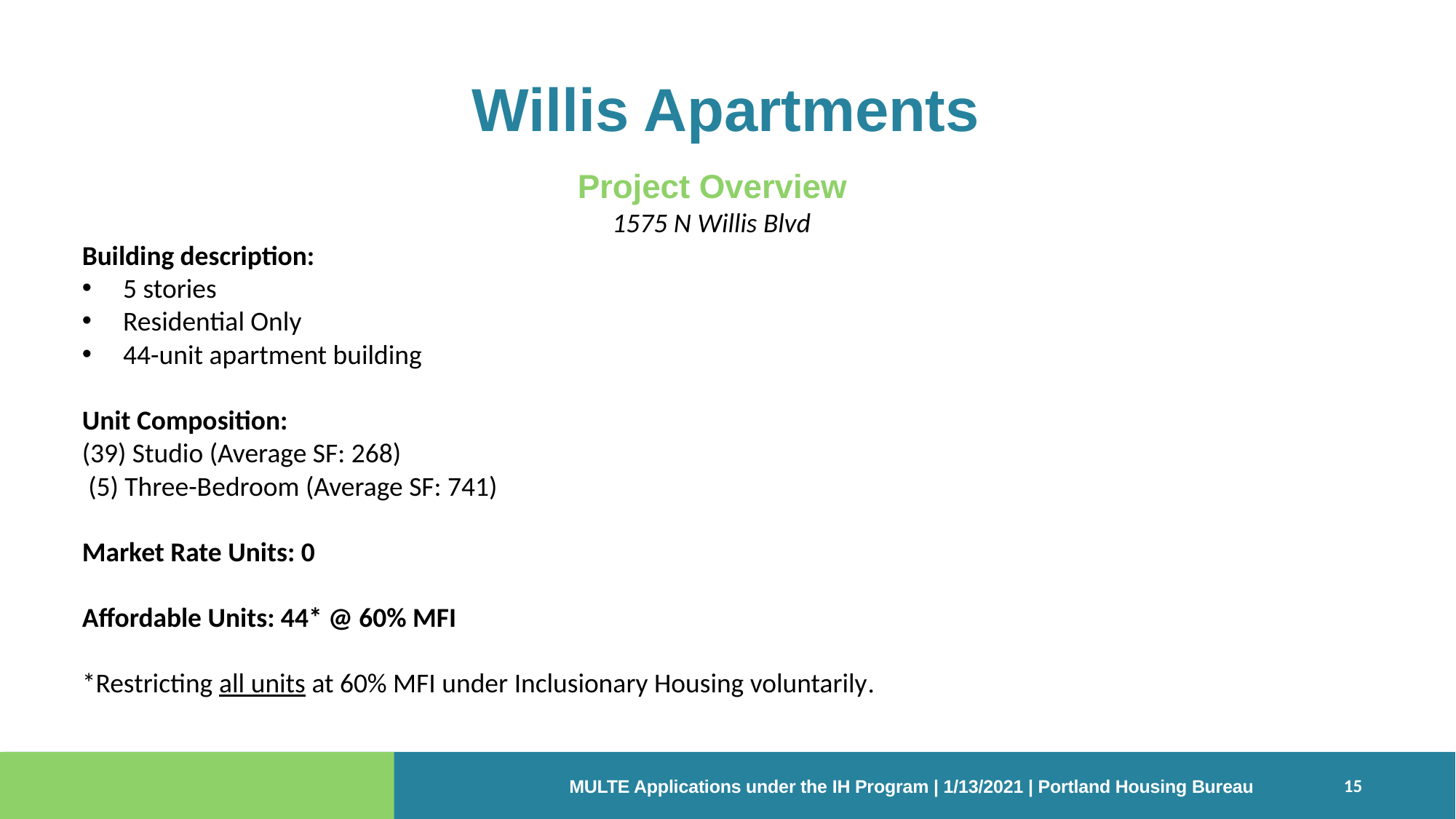

# Willis Apartments
Project Overview
1575 N Willis Blvd
Building description:
5 stories
Residential Only
44-unit apartment building

Unit Composition:
(39) Studio (Average SF: 268)
 (5) Three-Bedroom (Average SF: 741)

Market Rate Units: 0

Affordable Units: 44* @ 60% MFI

*Restricting all units at 60% MFI under Inclusionary Housing voluntarily.

15
MULTE Applications under the IH Program | 1/13/2021 | Portland Housing Bureau